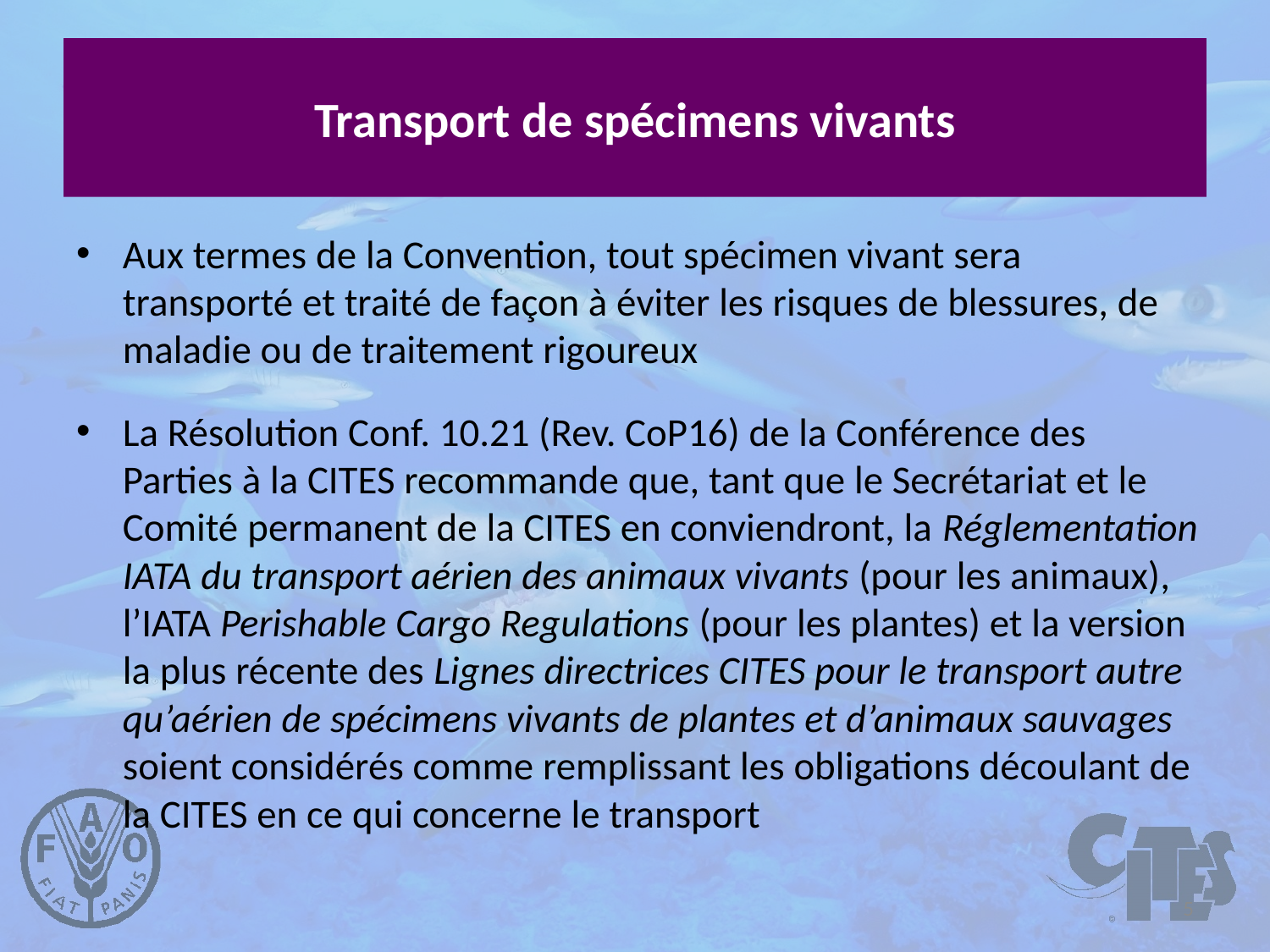

# Transport de spécimens vivants
Aux termes de la Convention, tout spécimen vivant sera transporté et traité de façon à éviter les risques de blessures, de maladie ou de traitement rigoureux

La Résolution Conf. 10.21 (Rev. CoP16) de la Conférence des Parties à la CITES recommande que, tant que le Secrétariat et le Comité permanent de la CITES en conviendront, la Réglementation IATA du transport aérien des animaux vivants (pour les animaux), l’IATA Perishable Cargo Regulations (pour les plantes) et la version la plus récente des Lignes directrices CITES pour le transport autre qu’aérien de spécimens vivants de plantes et d’animaux sauvages soient considérés comme remplissant les obligations découlant de la CITES en ce qui concerne le transport

5